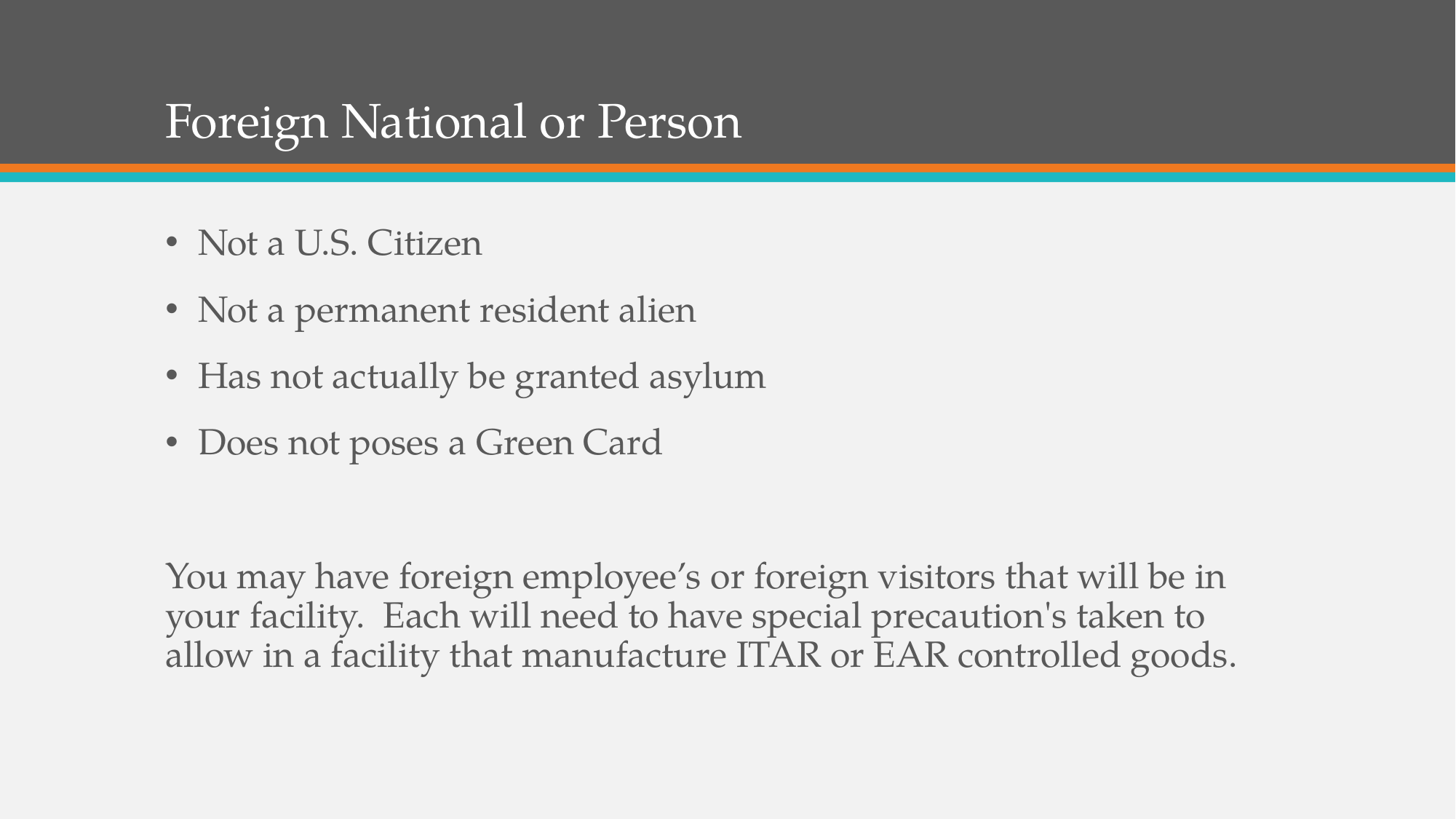

# Foreign National or Person
Not a U.S. Citizen
Not a permanent resident alien
Has not actually be granted asylum
Does not poses a Green Card

You may have foreign employee’s or foreign visitors that will be in your facility.  Each will need to have special precaution's taken to allow in a facility that manufacture ITAR or EAR controlled goods.